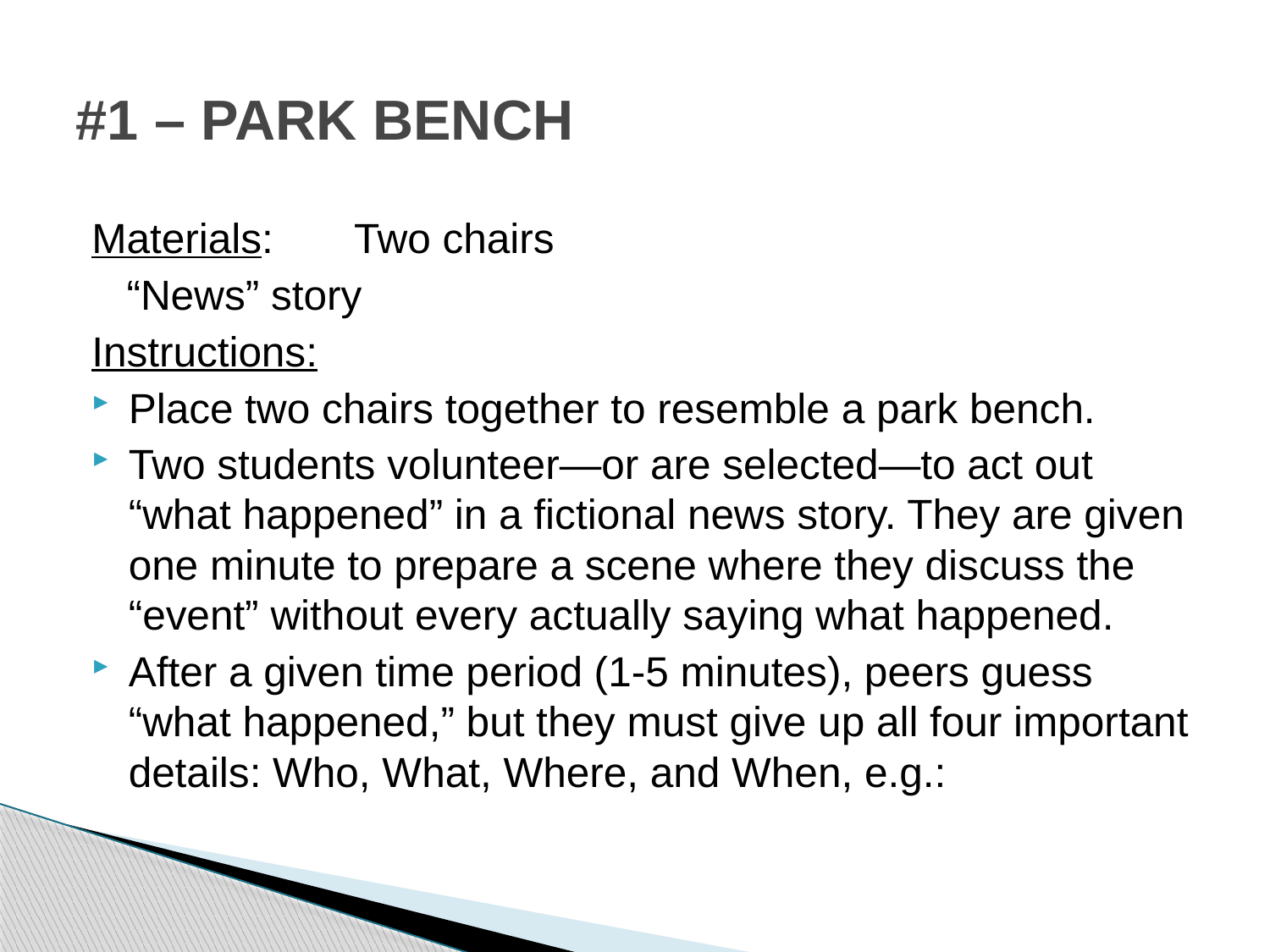

# #1 – PARK BENCH
Materials:       Two chairs
		   “News” story
Instructions:
Place two chairs together to resemble a park bench.
Two students volunteer—or are selected—to act out “what happened” in a fictional news story. They are given one minute to prepare a scene where they discuss the “event” without every actually saying what happened.
After a given time period (1-5 minutes), peers guess “what happened,” but they must give up all four important details: Who, What, Where, and When, e.g.: